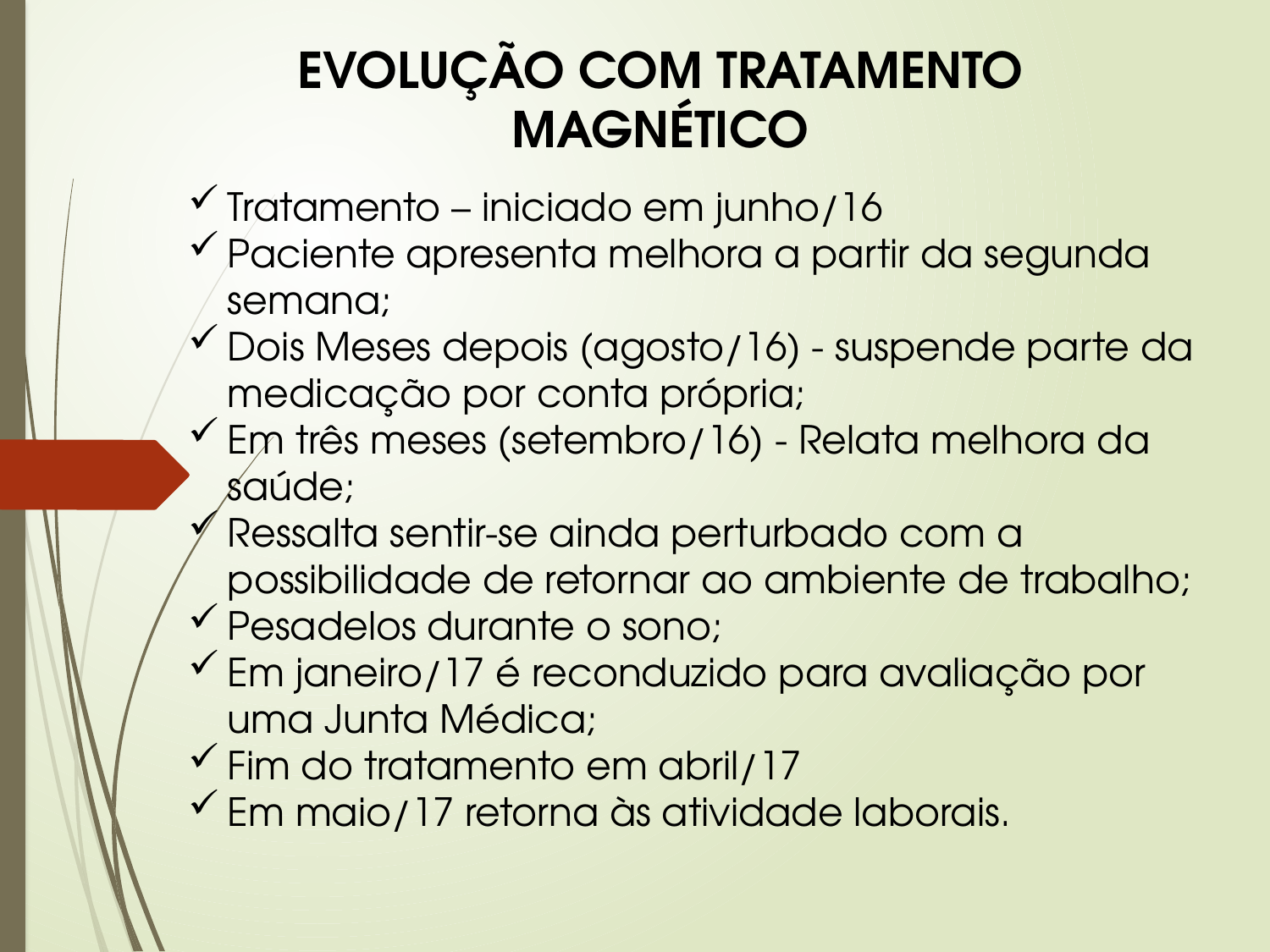

EVOLUÇÃO COM TRATAMENTO MAGNÉTICO

Tratamento – iniciado em junho/16
Paciente apresenta melhora a partir da segunda semana;
Dois Meses depois (agosto/16) - suspende parte da medicação por conta própria;
Em três meses (setembro/16) - Relata melhora da saúde;
Ressalta sentir-se ainda perturbado com a possibilidade de retornar ao ambiente de trabalho;
Pesadelos durante o sono;
Em janeiro/17 é reconduzido para avaliação por uma Junta Médica;
Fim do tratamento em abril/17
Em maio/17 retorna às atividade laborais.